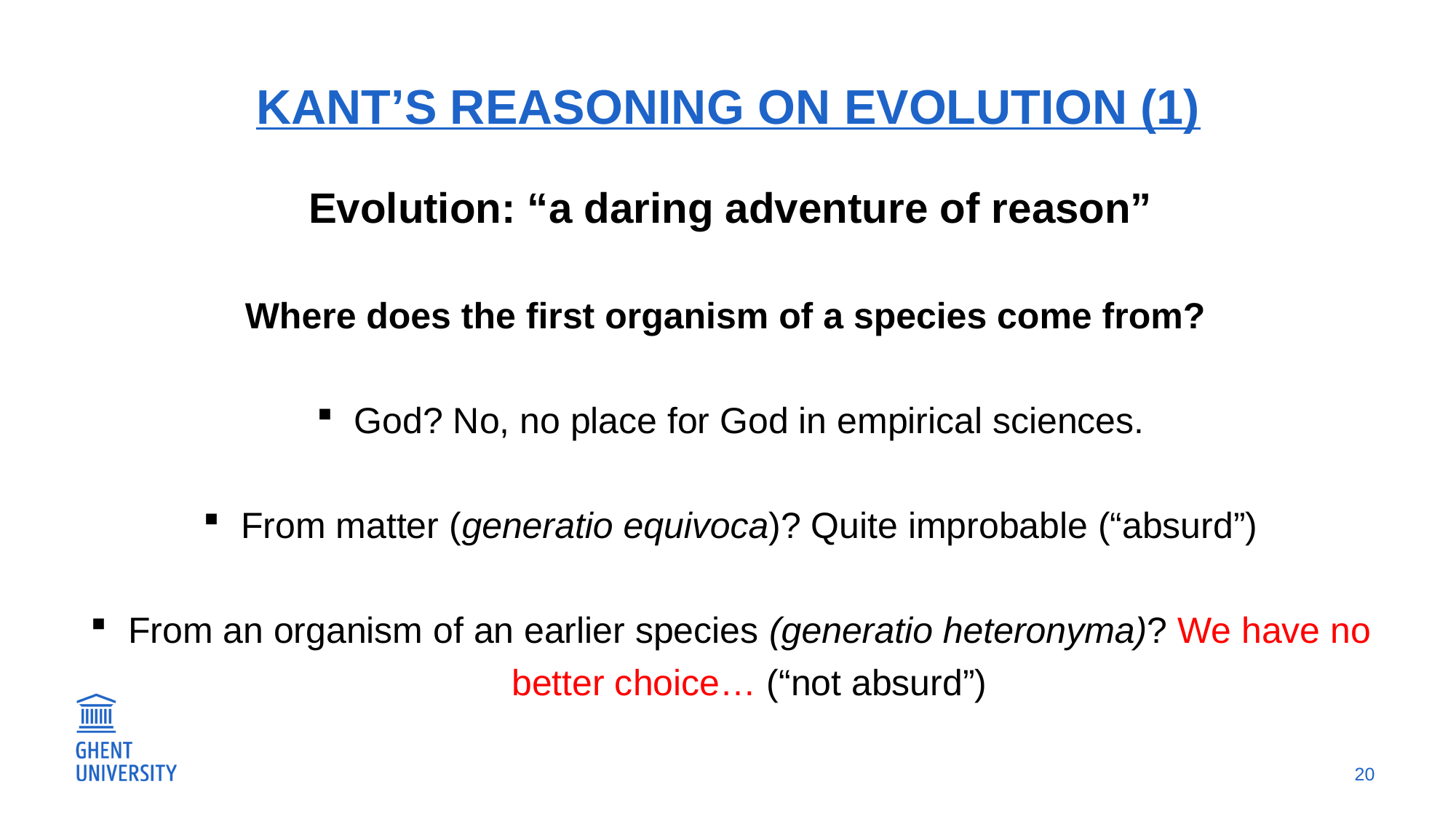

# Kant’s reasoning on evolution (1)
Evolution: “a daring adventure of reason”

Where does the first organism of a species come from?

God? No, no place for God in empirical sciences.

From matter (generatio equivoca)? Quite improbable (“absurd”)

From an organism of an earlier species (generatio heteronyma)? We have no better choice… (“not absurd”)
20